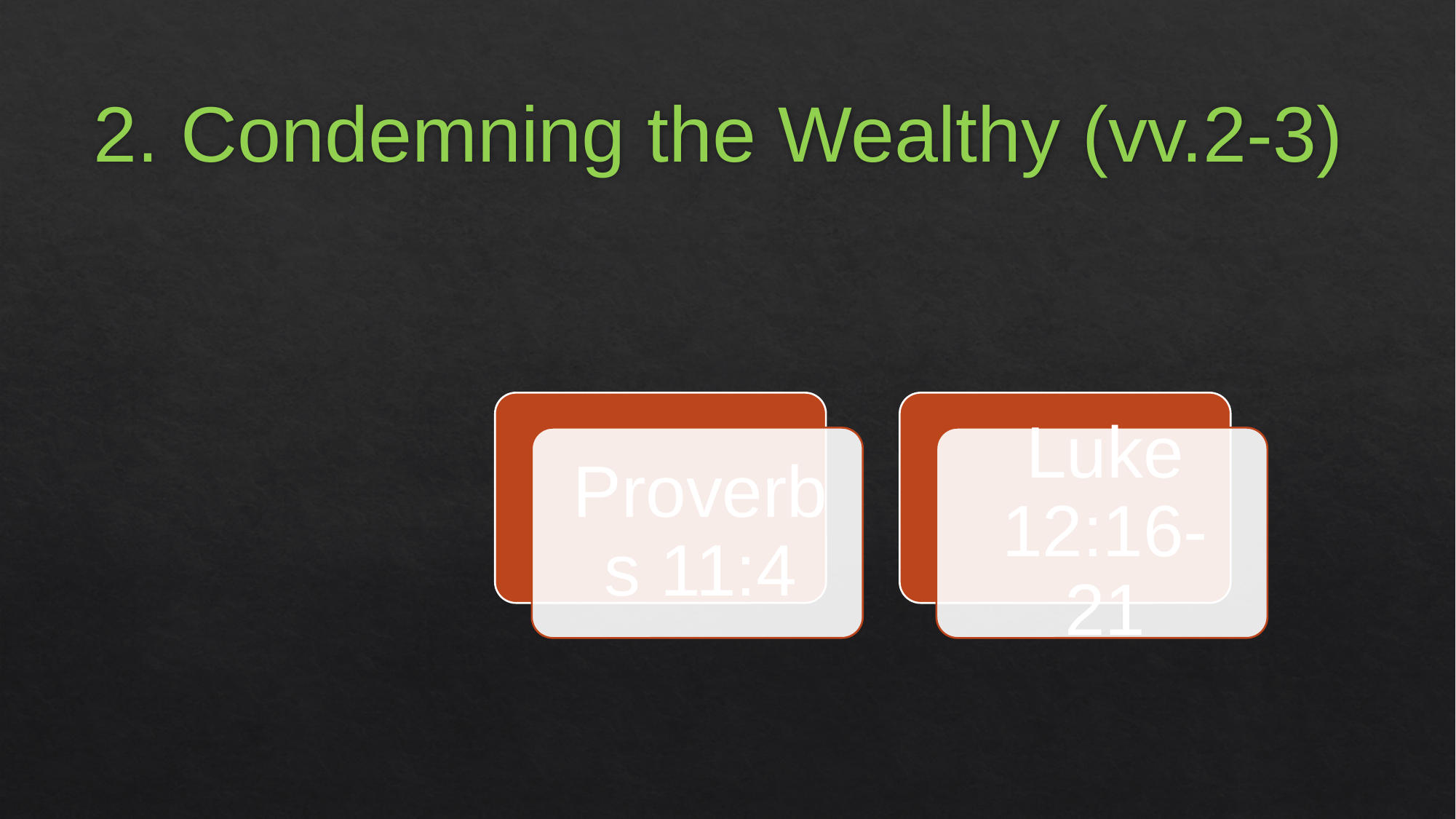

# 2. Condemning the Wealthy (vv.2-3)
Proverbs 11:4
Luke 12:16-21